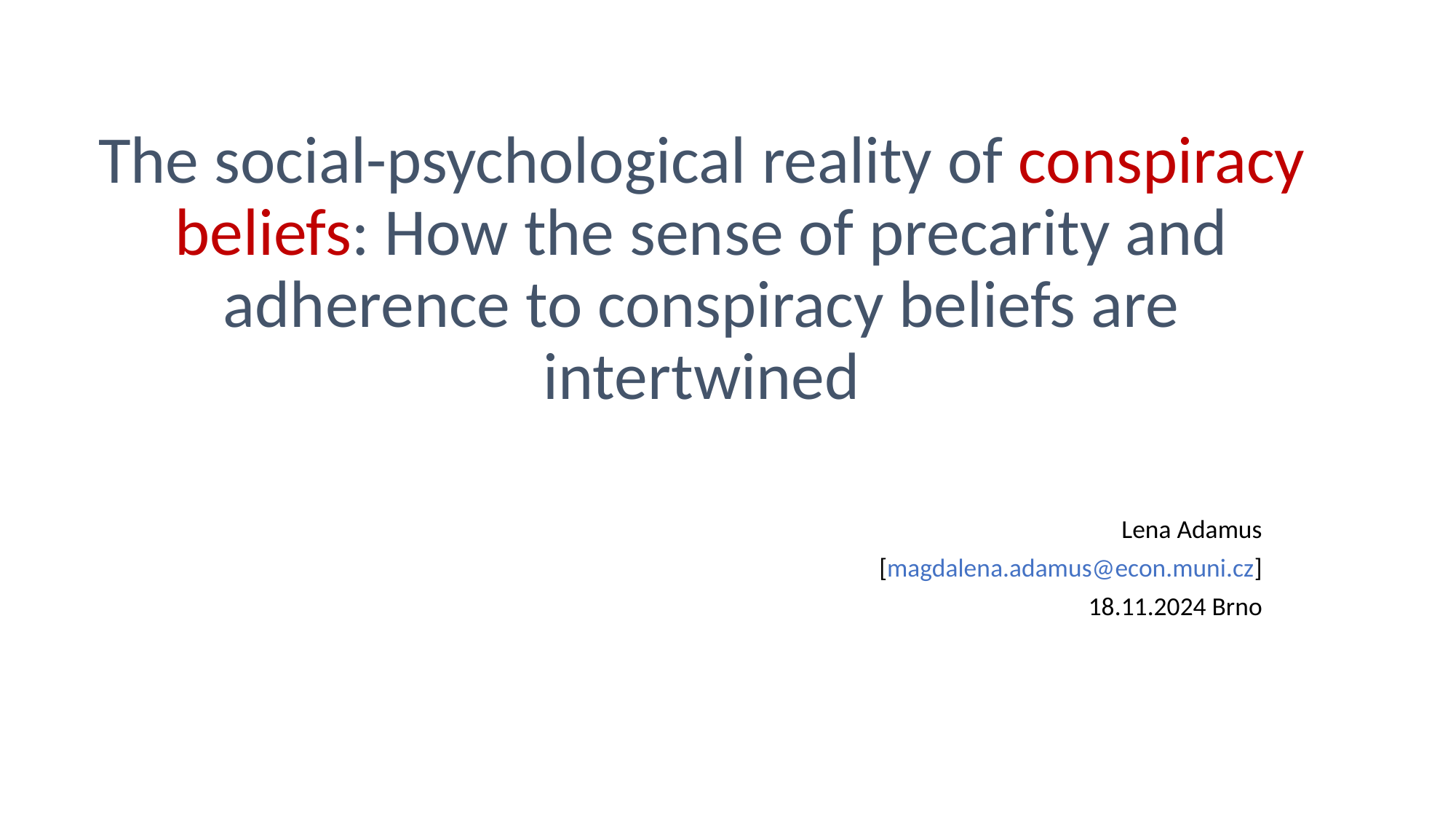

# The social-psychological reality of conspiracy beliefs: How the sense of precarity and adherence to conspiracy beliefs are intertwined

Lena Adamus
[magdalena.adamus@econ.muni.cz]
18.11.2024 Brno